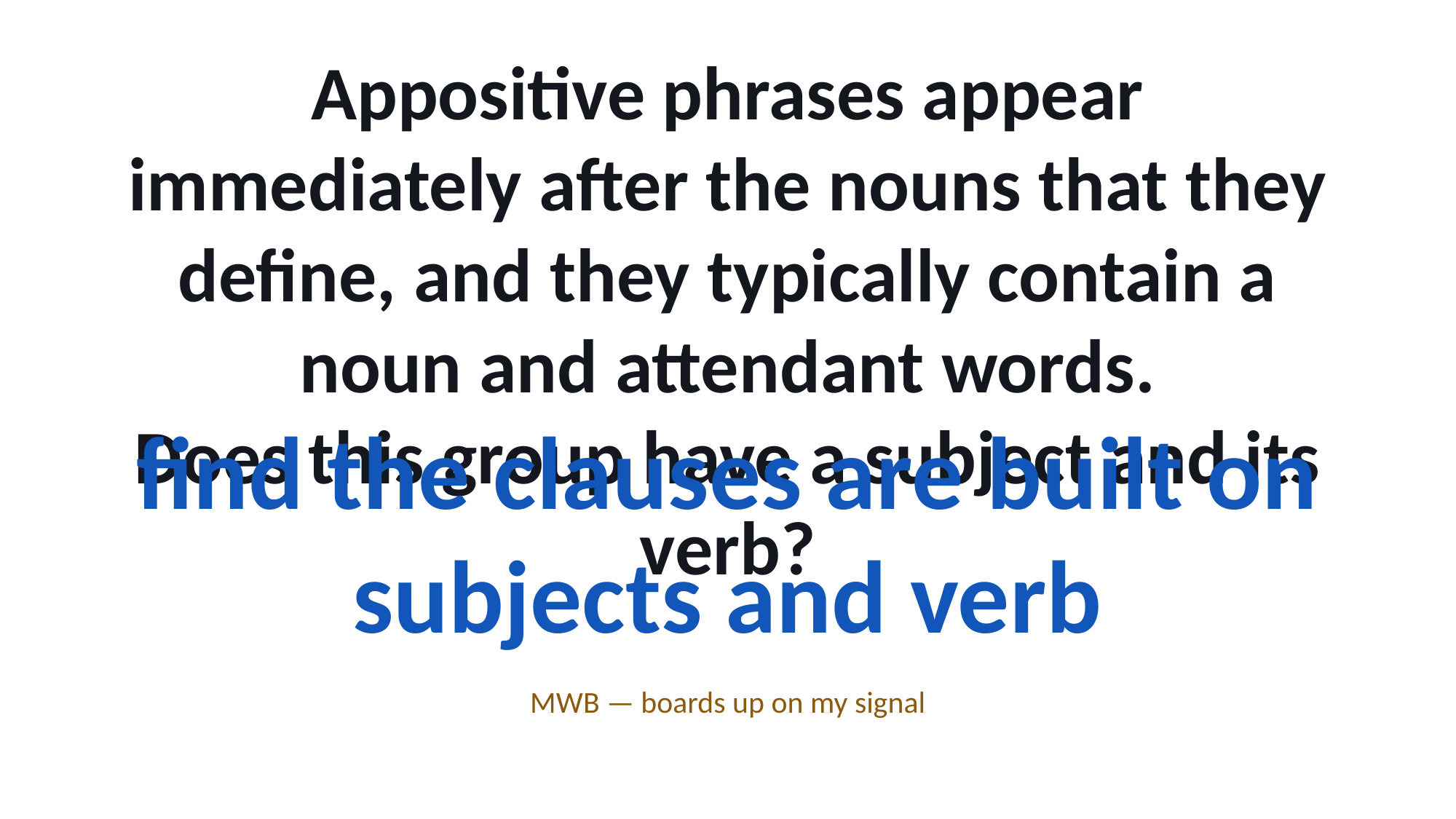

Appositive phrases appear immediately after the nouns that they define, and they typically contain a noun and attendant words.
Does this group have a subject and its verb?
find the clauses are built on subjects and verb
MWB — boards up on my signal